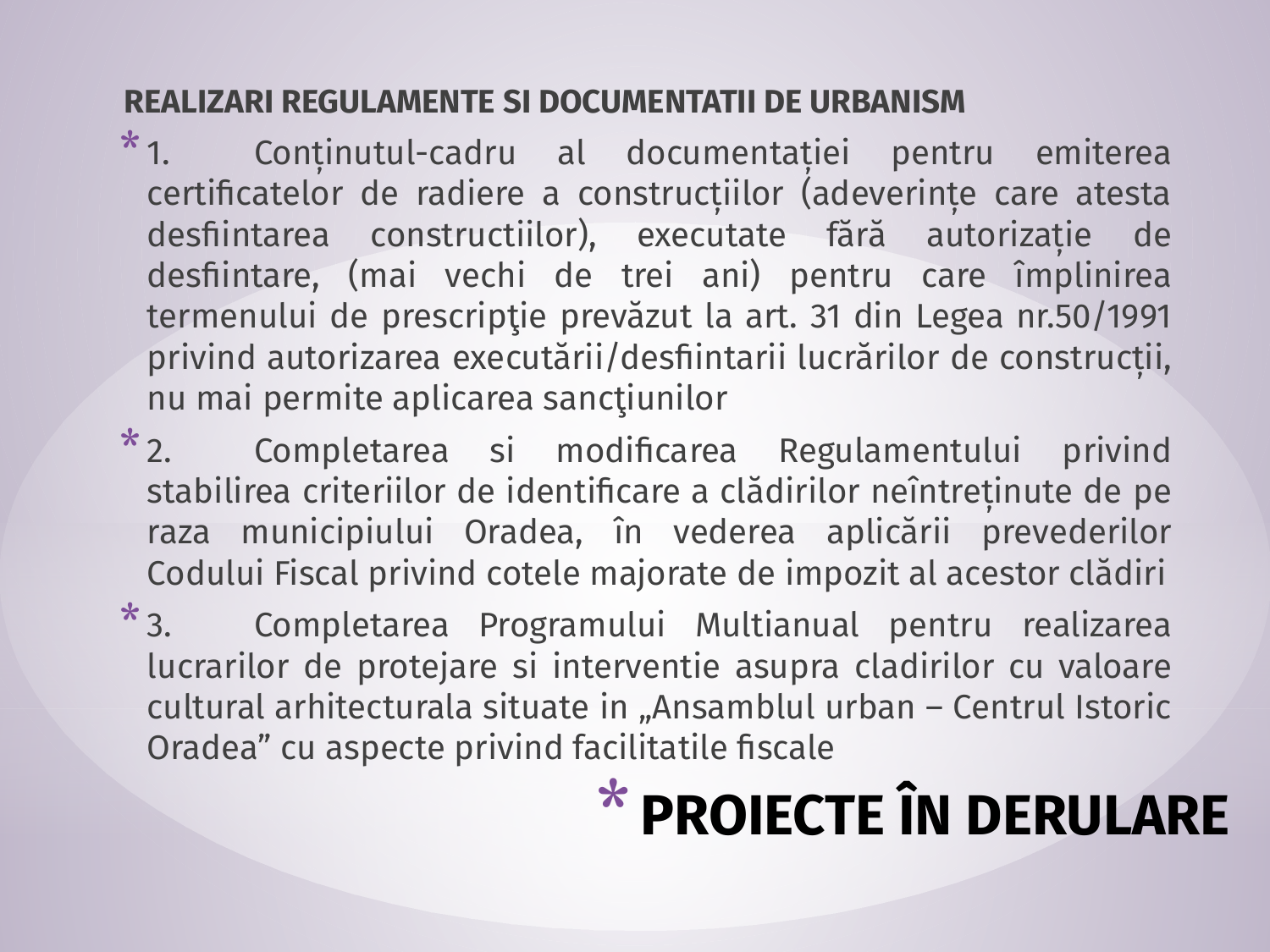

realizari regulamente si documentatii de urbanism
1.	Conținutul-cadru al documentației pentru emiterea certificatelor de radiere a construcțiilor (adeverințe care atesta desfiintarea constructiilor), executate fără autorizație de desfiintare, (mai vechi de trei ani) pentru care împlinirea termenului de prescripţie prevăzut la art. 31 din Legea nr.50/1991 privind autorizarea executării/desfiintarii lucrărilor de construcții, nu mai permite aplicarea sancţiunilor
2.	Completarea si modificarea Regulamentului privind stabilirea criteriilor de identificare a clădirilor neîntreținute de pe raza municipiului Oradea, în vederea aplicării prevederilor Codului Fiscal privind cotele majorate de impozit al acestor clădiri
3.	Completarea Programului Multianual pentru realizarea lucrarilor de protejare si interventie asupra cladirilor cu valoare cultural arhitecturala situate in „Ansamblul urban – Centrul Istoric Oradea” cu aspecte privind facilitatile fiscale

# PROIECTE ÎN DERULARE